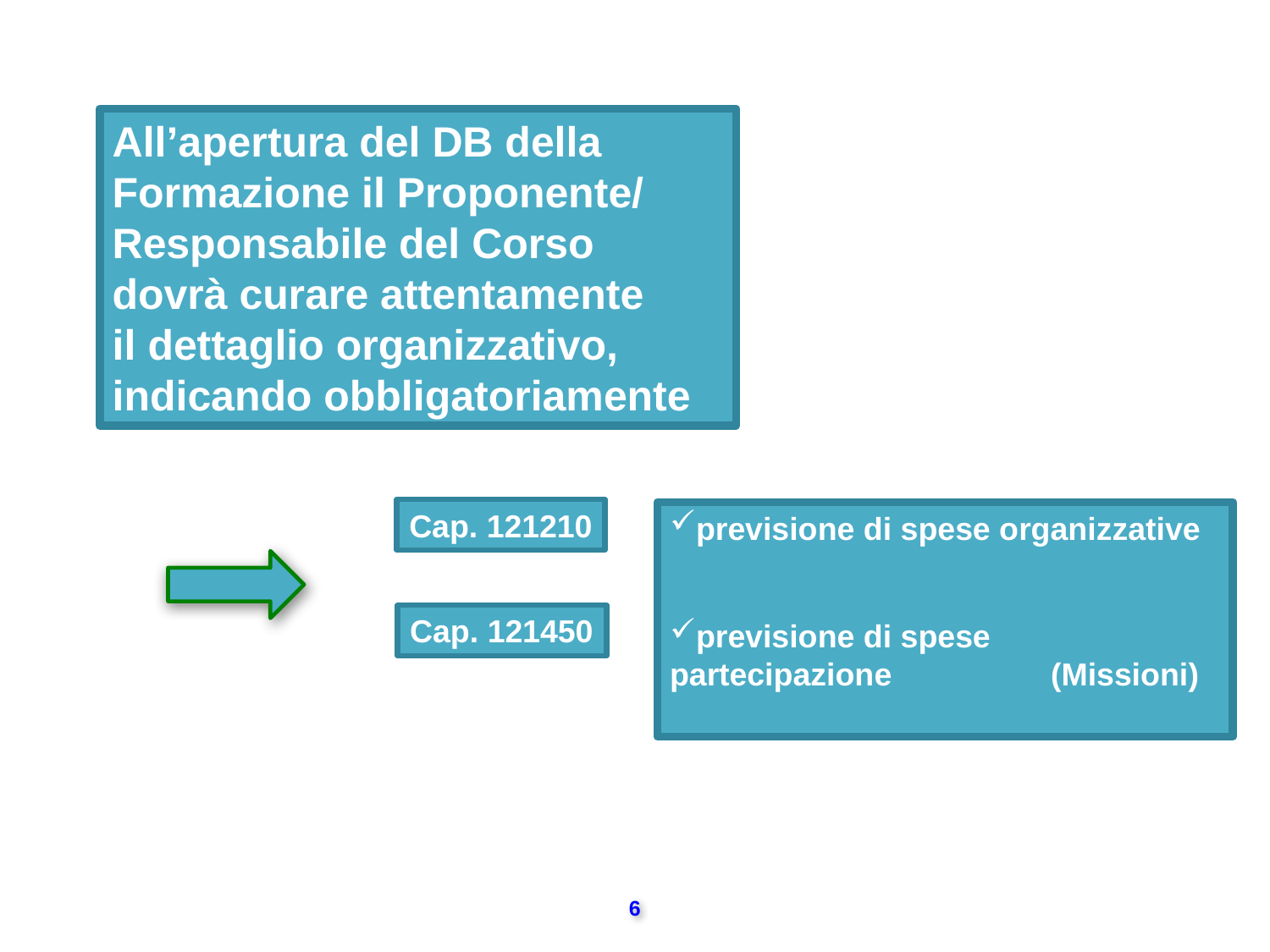

All’apertura del DB della
Formazione il Proponente/
Responsabile del Corso
dovrà curare attentamente
il dettaglio organizzativo,
indicando obbligatoriamente
Cap. 121210
previsione di spese organizzative

previsione di spese partecipazione     	(Missioni)

Cap. 121450
6